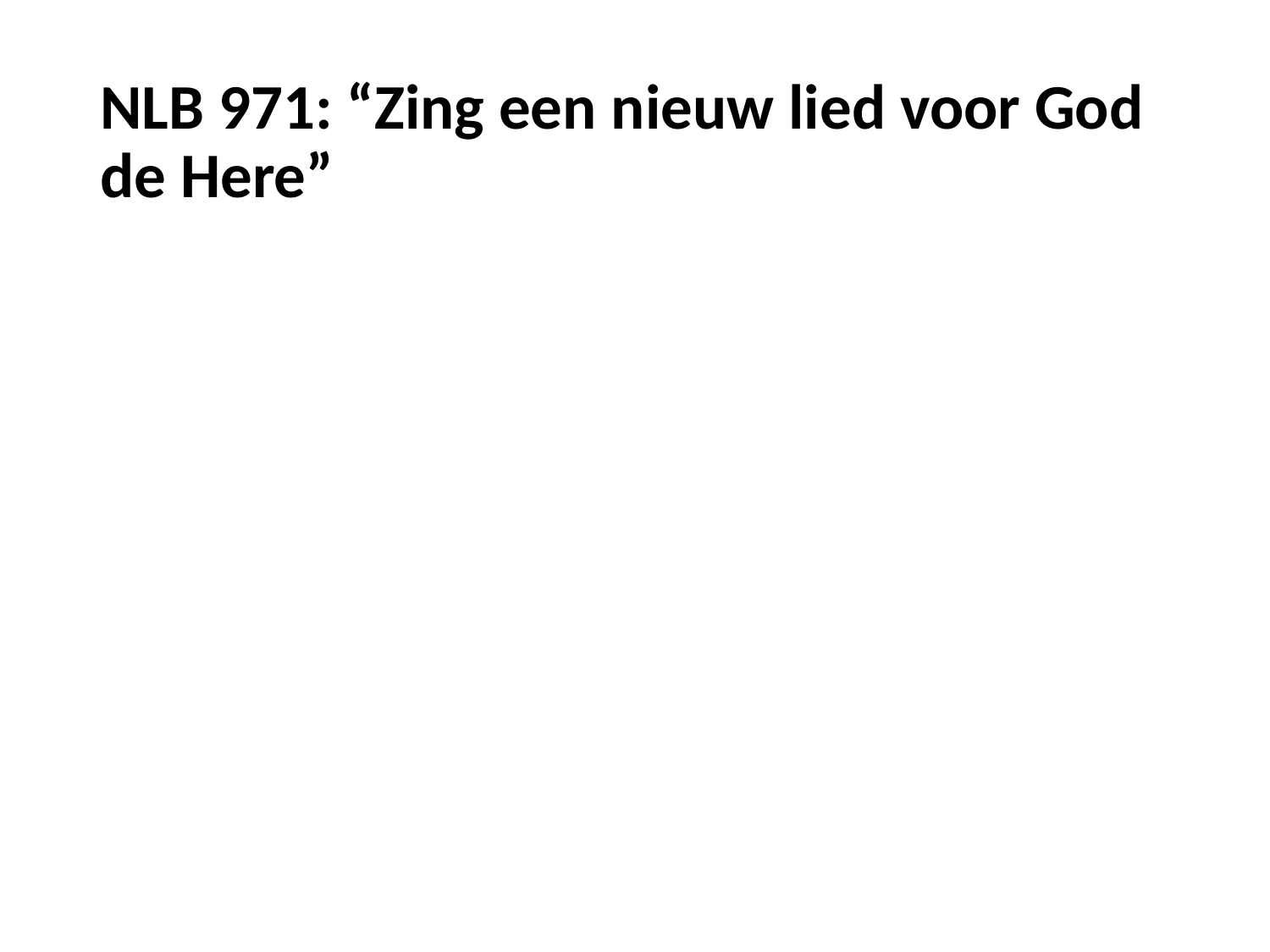

# NLB 971: “Zing een nieuw lied voor God de Here”